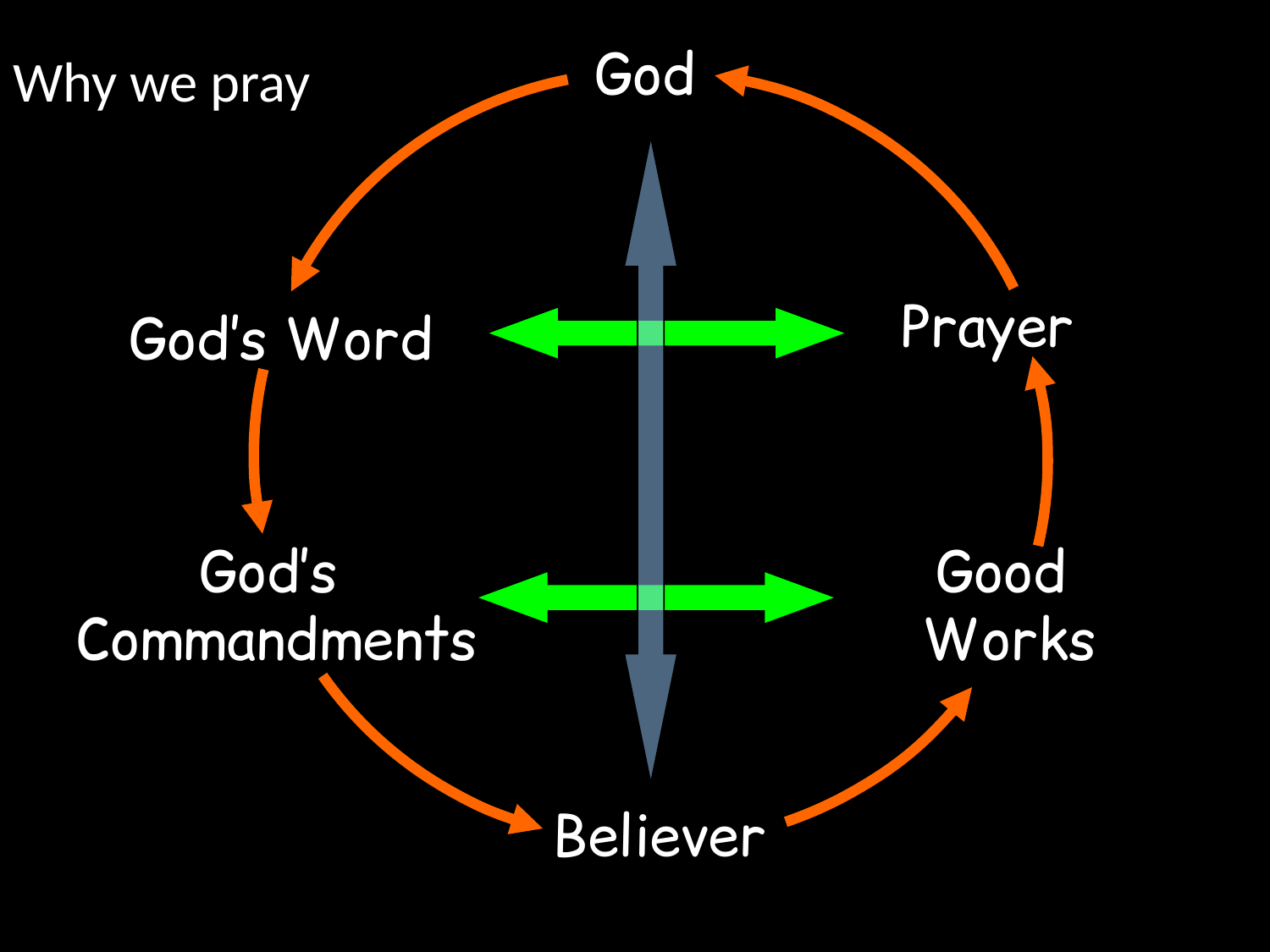

# Why we pray
God

Prayer
God’s Word

God’s
Commandments
Good
Works

Believer